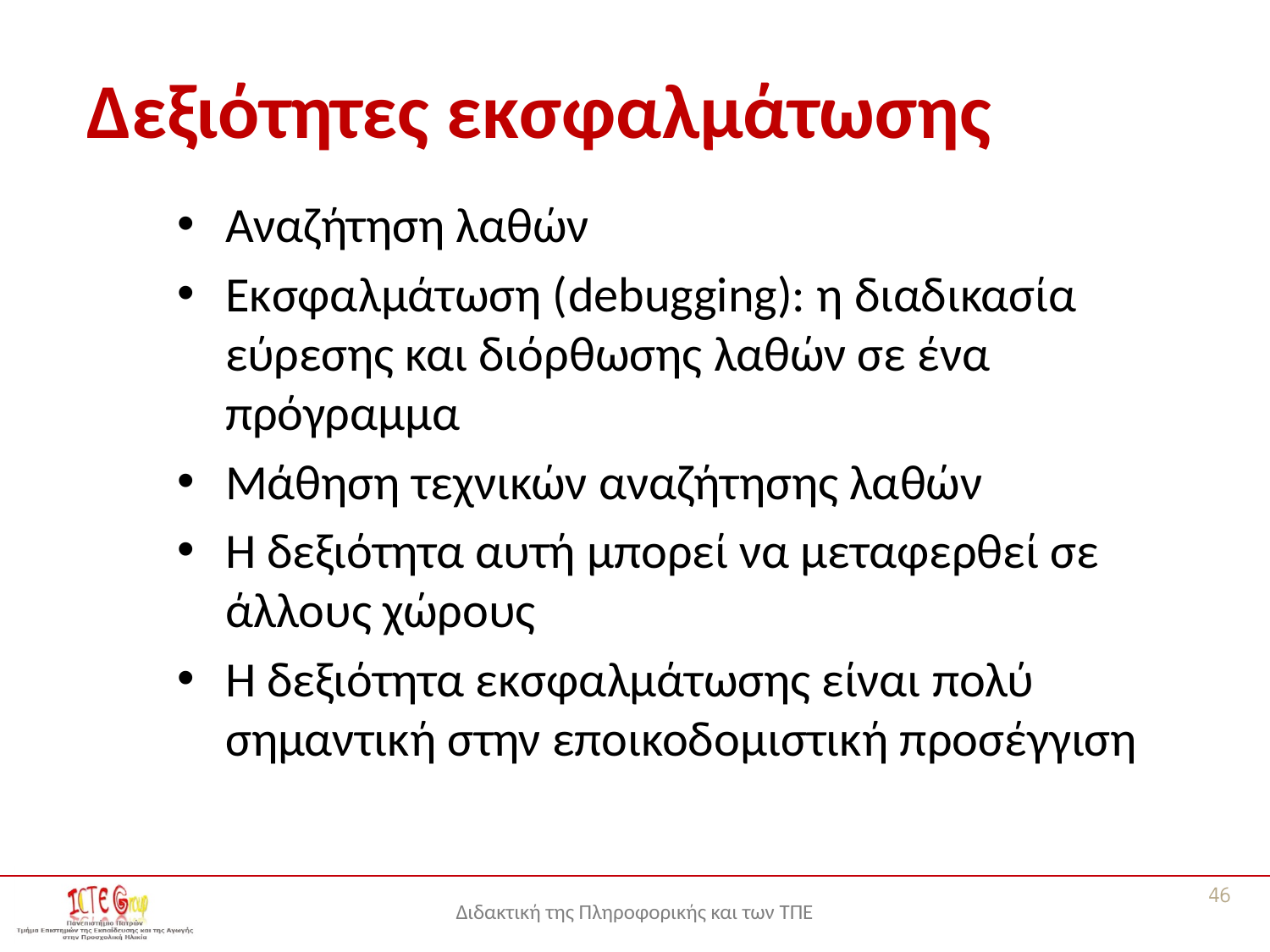

# Δεξιότητες εκσφαλμάτωσης
Αναζήτηση λαθών
Εκσφαλμάτωση (debugging): η διαδικασία εύρεσης και διόρθωσης λαθών σε ένα πρόγραμμα
Μάθηση τεχνικών αναζήτησης λαθών
Η δεξιότητα αυτή μπορεί να μεταφερθεί σε άλλους χώρους
Η δεξιότητα εκσφαλμάτωσης είναι πολύ σημαντική στην εποικοδομιστική προσέγγιση
46